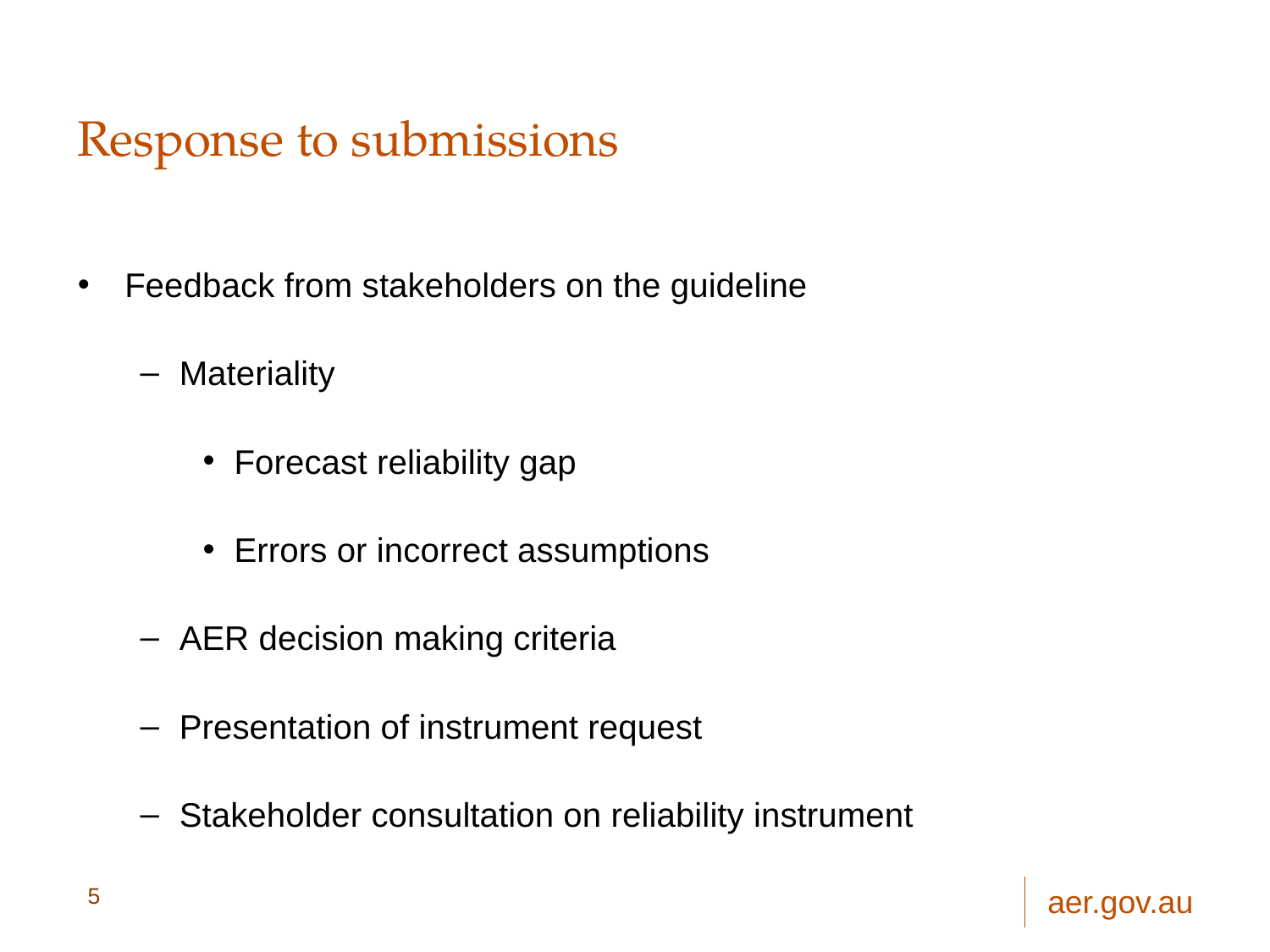

# Response to submissions
Feedback from stakeholders on the guideline
Materiality
Forecast reliability gap
Errors or incorrect assumptions
AER decision making criteria
Presentation of instrument request
Stakeholder consultation on reliability instrument